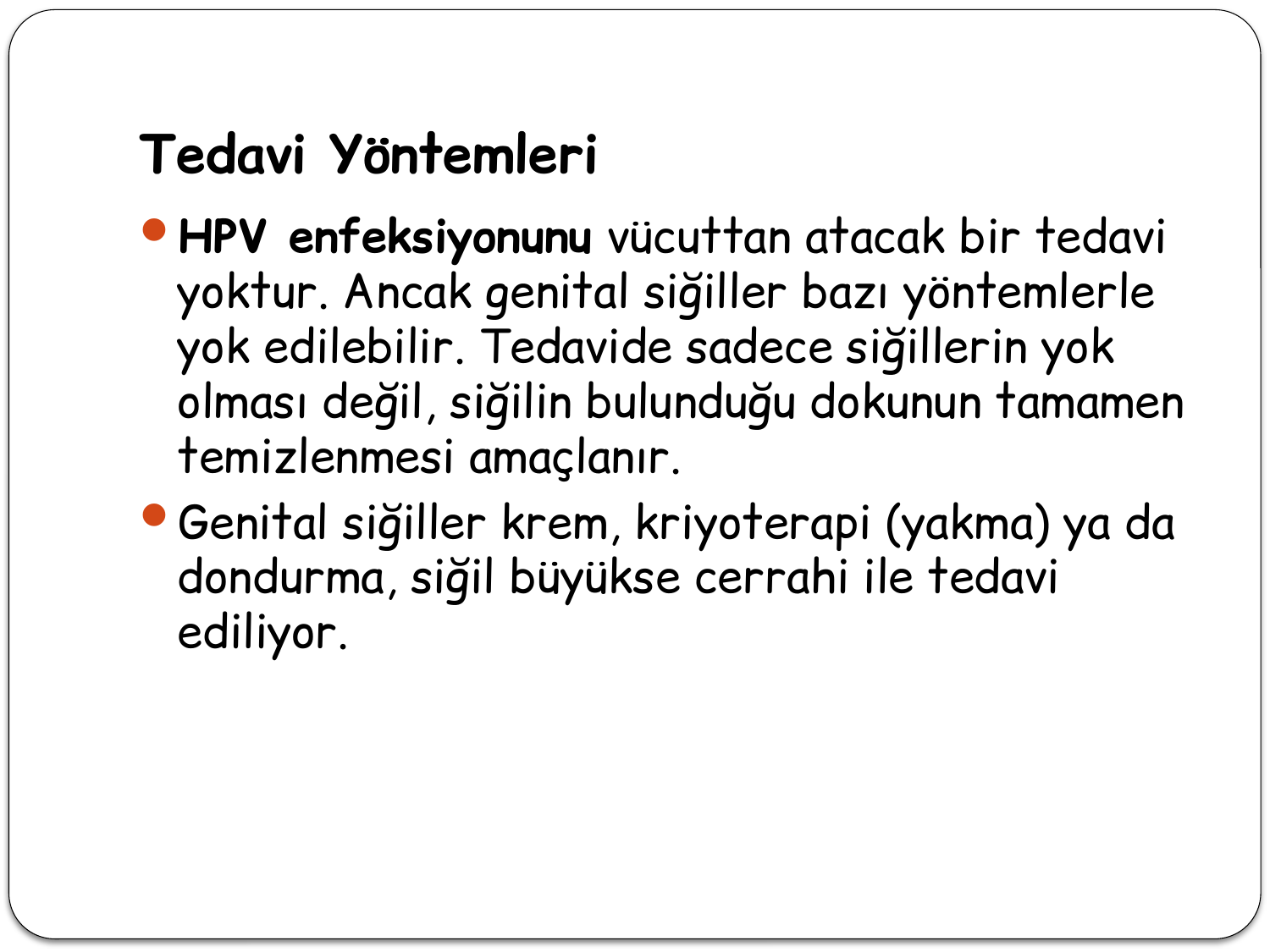

# Tedavi Yöntemleri
HPV enfeksiyonunu vücuttan atacak bir tedavi yoktur. Ancak genital siğiller bazı yöntemlerle yok edilebilir. Tedavide sadece siğillerin yok olması değil, siğilin bulunduğu dokunun tamamen temizlenmesi amaçlanır.
Genital siğiller krem, kriyoterapi (yakma) ya da dondurma, siğil büyükse cerrahi ile tedavi ediliyor.